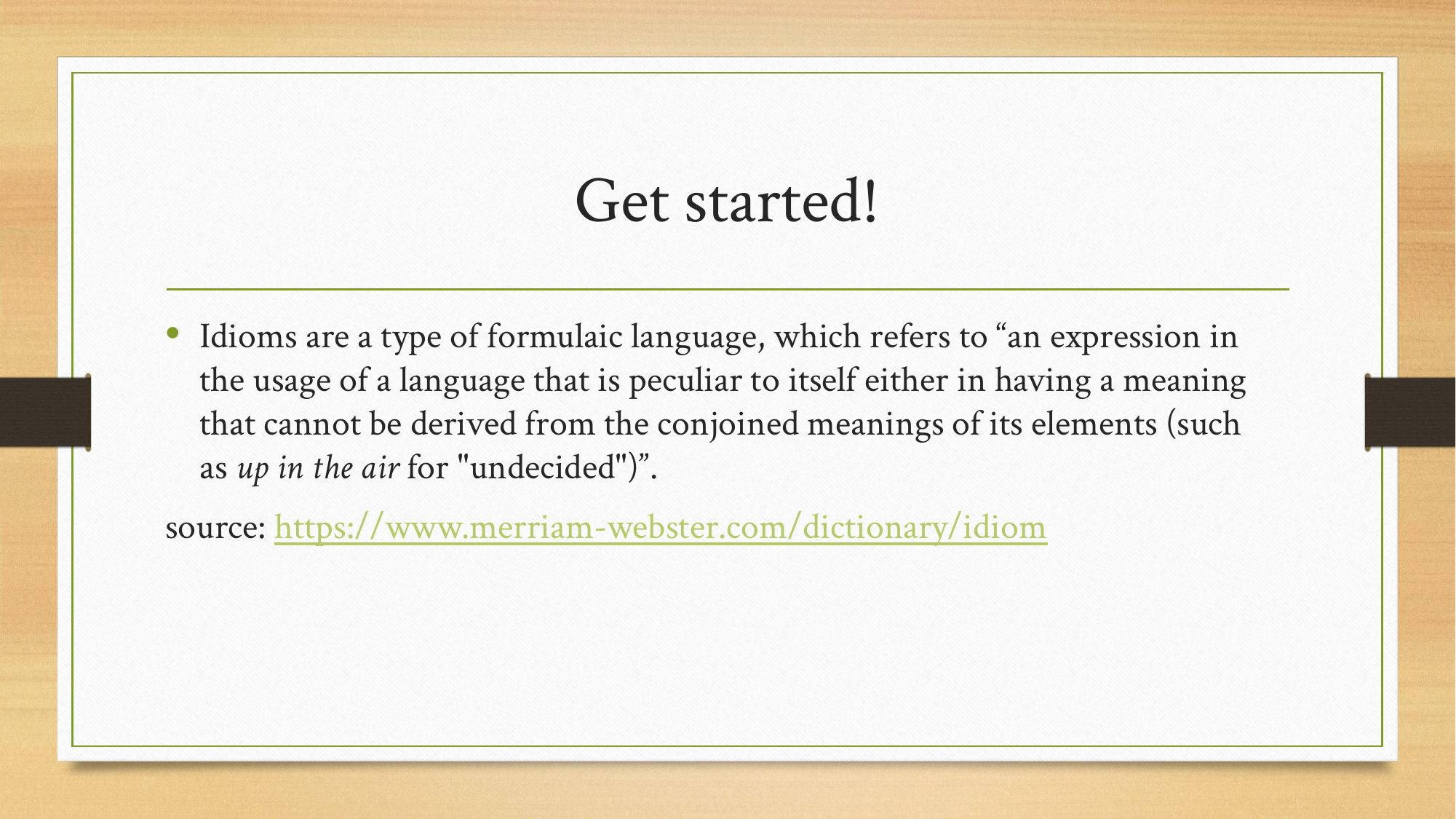

# Get started!
Idioms are a type of formulaic language, which refers to “an expression in the usage of a language that is peculiar to itself either in having a meaning that cannot be derived from the conjoined meanings of its elements (such as up in the air for "undecided")”.
source: https://www.merriam-webster.com/dictionary/idiom